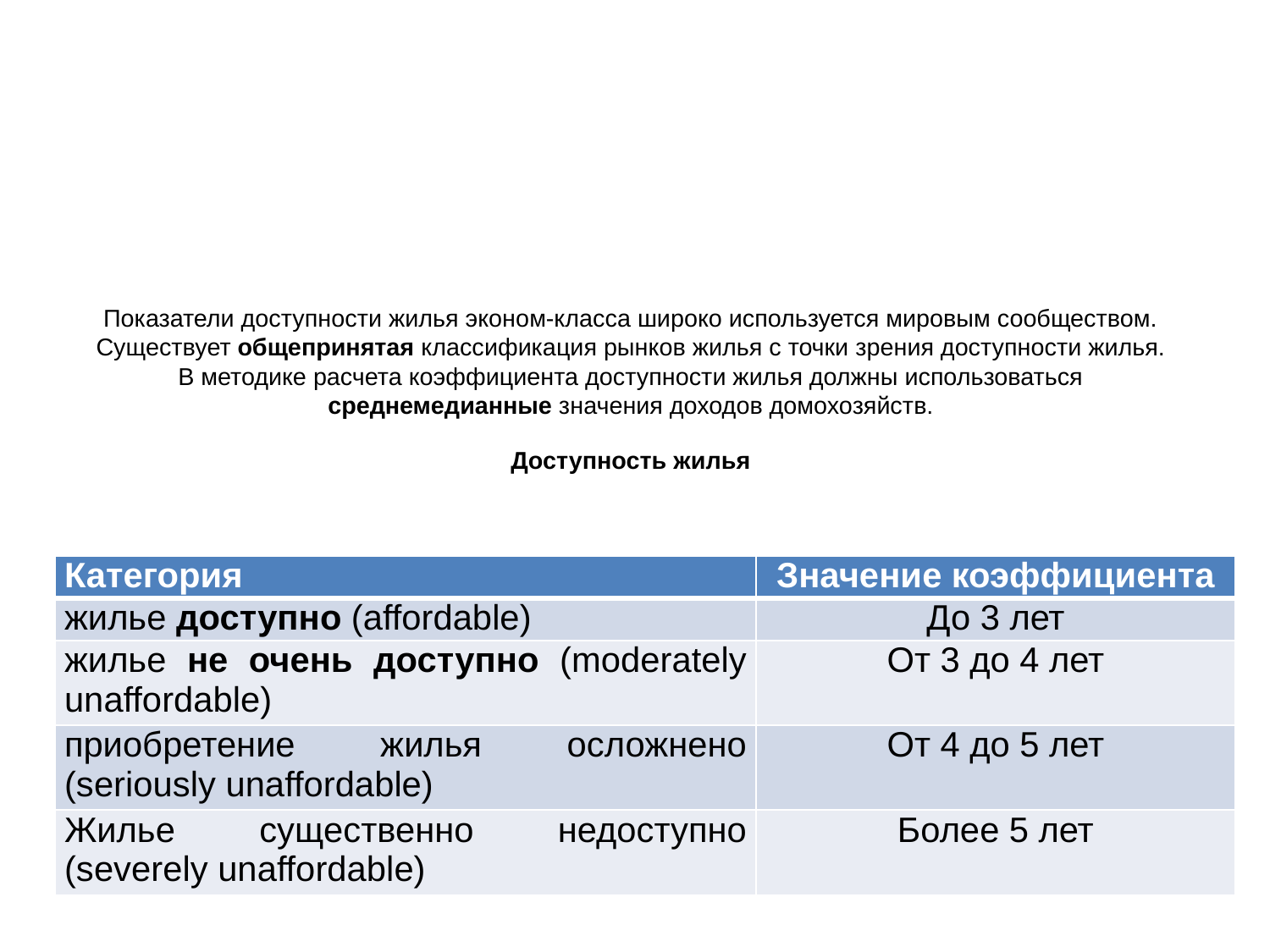

# Показатели доступности жилья эконом-класса широко используется мировым сообществом. Существует общепринятая классификация рынков жилья с точки зрения доступности жилья. В методике расчета коэффициента доступности жилья должны использоваться среднемедианные значения доходов домохозяйств. Доступность жилья

| Категория | Значение коэффициента |
| --- | --- |
| жилье доступно (affordable) | До 3 лет |
| жилье не очень доступно (moderately unaffordable) | От 3 до 4 лет |
| приобретение жилья осложнено (seriously unaffordable) | От 4 до 5 лет |
| Жилье существенно недоступно (severely unaffordable) | Более 5 лет |